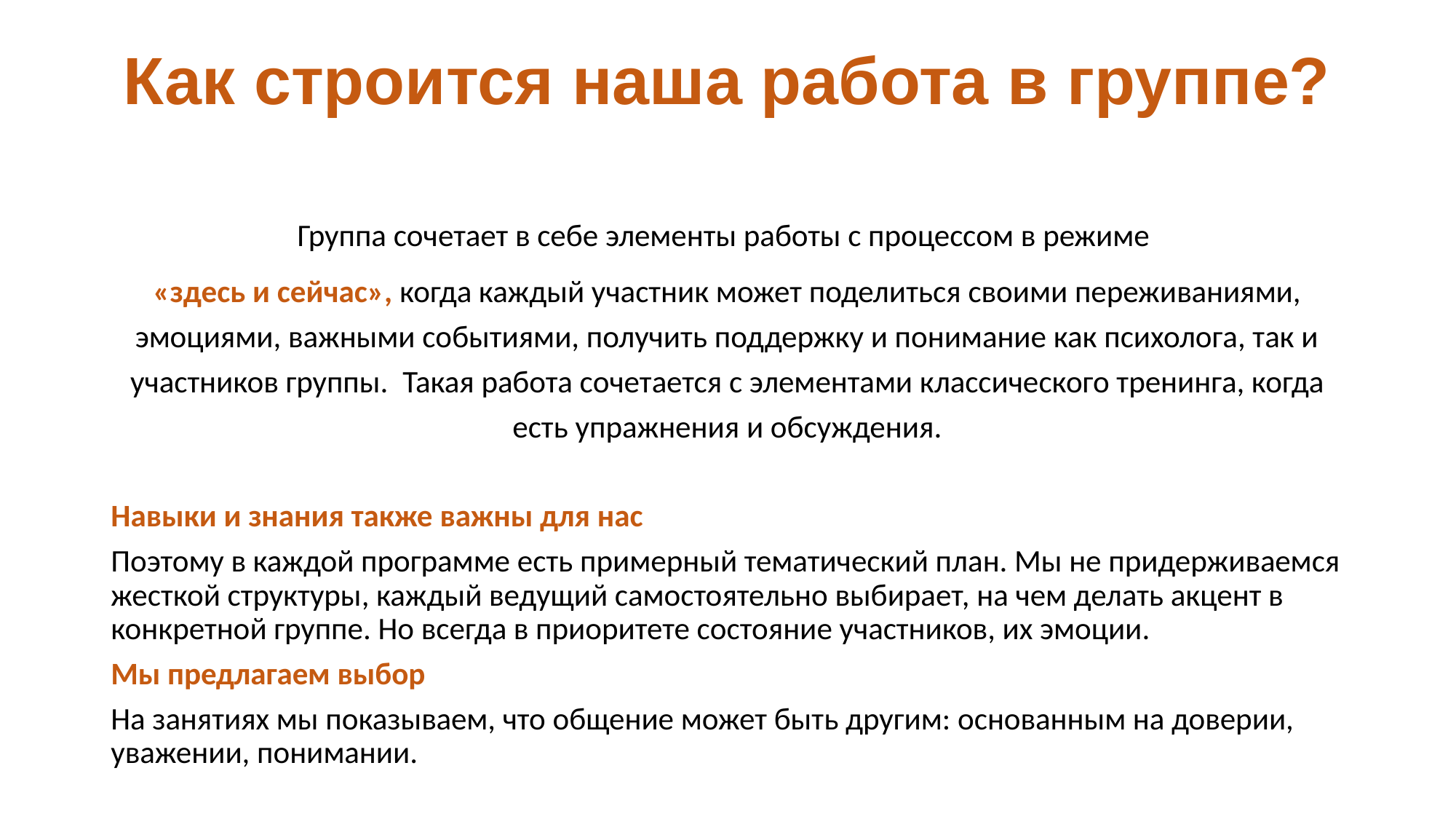

# Как строится наша работа в группе?
Группа сочетает в себе элементы работы с процессом в режиме
«здесь и сейчас», когда каждый участник может поделиться своими переживаниями, эмоциями, важными событиями, получить поддержку и понимание как психолога, так и участников группы.  Такая работа сочетается с элементами классического тренинга, когда есть упражнения и обсуждения.

Навыки и знания также важны для нас
Поэтому в каждой программе есть примерный тематический план. Мы не придерживаемся жесткой структуры, каждый ведущий самостоятельно выбирает, на чем делать акцент в конкретной группе. Но всегда в приоритете состояние участников, их эмоции.
Мы предлагаем выбор
На занятиях мы показываем, что общение может быть другим: основанным на доверии, уважении, понимании.